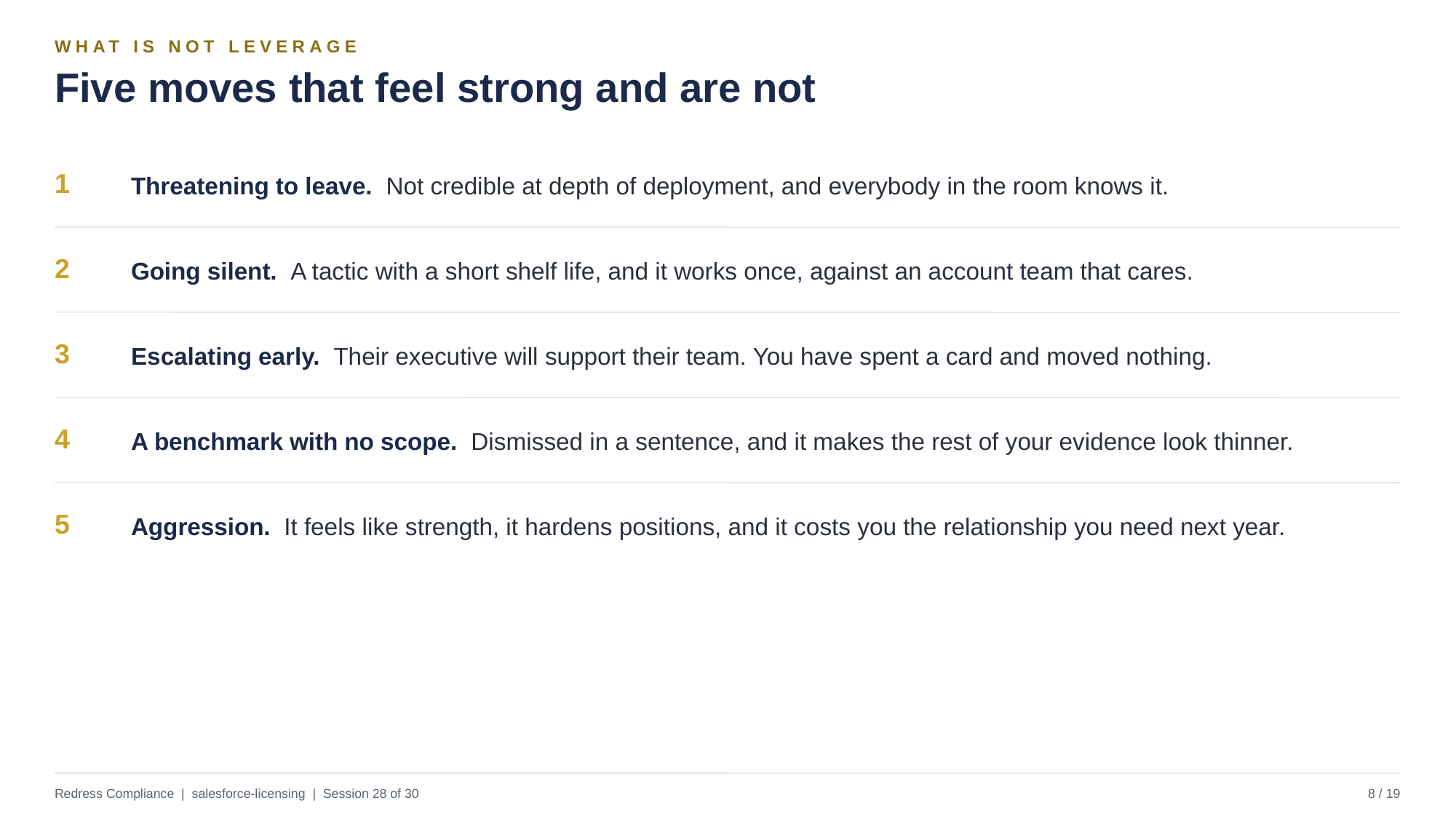

WHAT IS NOT LEVERAGE
Five moves that feel strong and are not
Threatening to leave.  Not credible at depth of deployment, and everybody in the room knows it.
1

Going silent.  A tactic with a short shelf life, and it works once, against an account team that cares.
2

Escalating early.  Their executive will support their team. You have spent a card and moved nothing.
3

A benchmark with no scope.  Dismissed in a sentence, and it makes the rest of your evidence look thinner.
4

Aggression.  It feels like strength, it hardens positions, and it costs you the relationship you need next year.
5

Redress Compliance  |  salesforce-licensing  |  Session 28 of 30
8 / 19